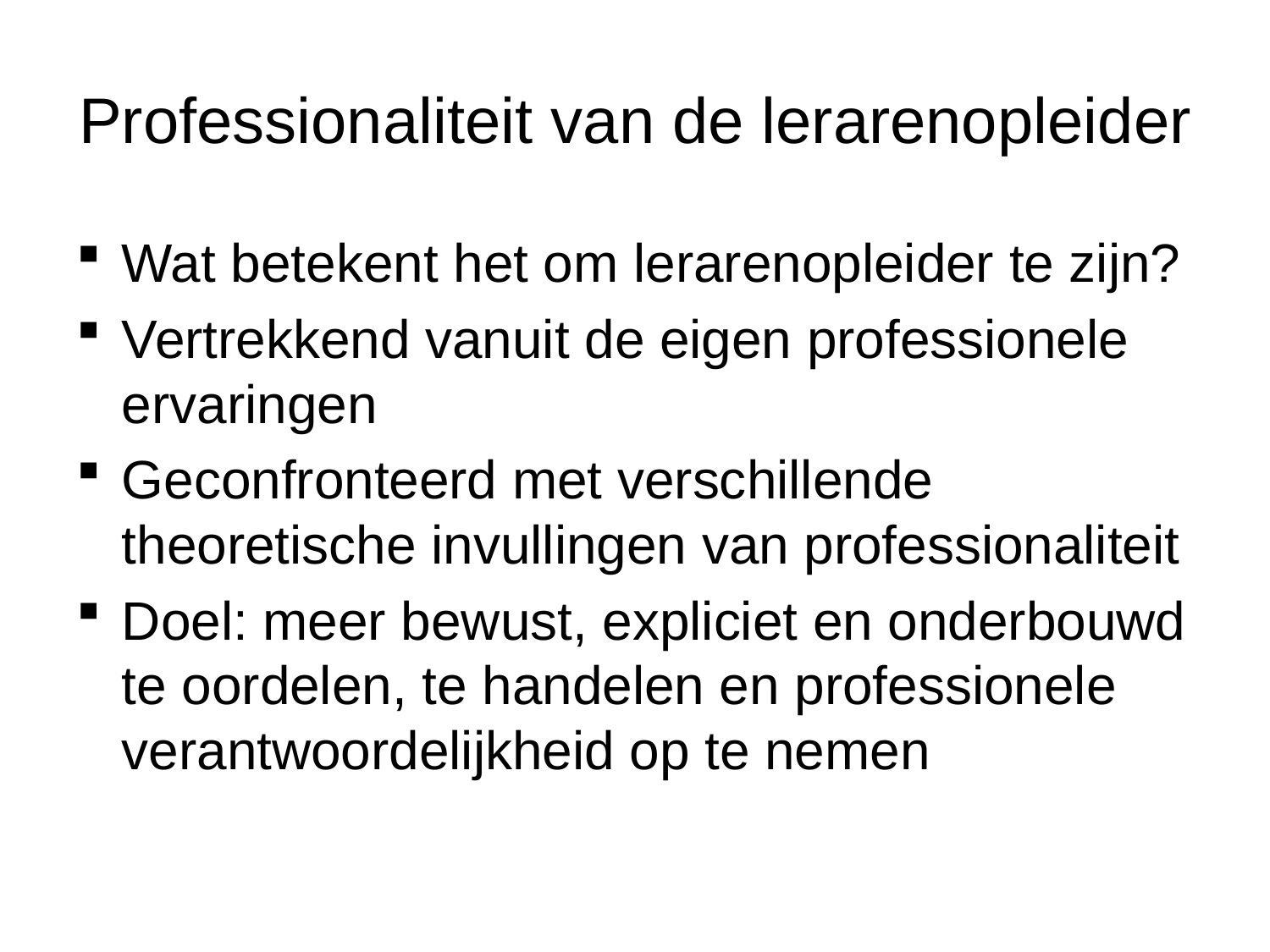

# Professionaliteit van de lerarenopleider
Wat betekent het om lerarenopleider te zijn?
Vertrekkend vanuit de eigen professionele ervaringen
Geconfronteerd met verschillende theoretische invullingen van professionaliteit
Doel: meer bewust, expliciet en onderbouwd te oordelen, te handelen en professionele verantwoordelijkheid op te nemen